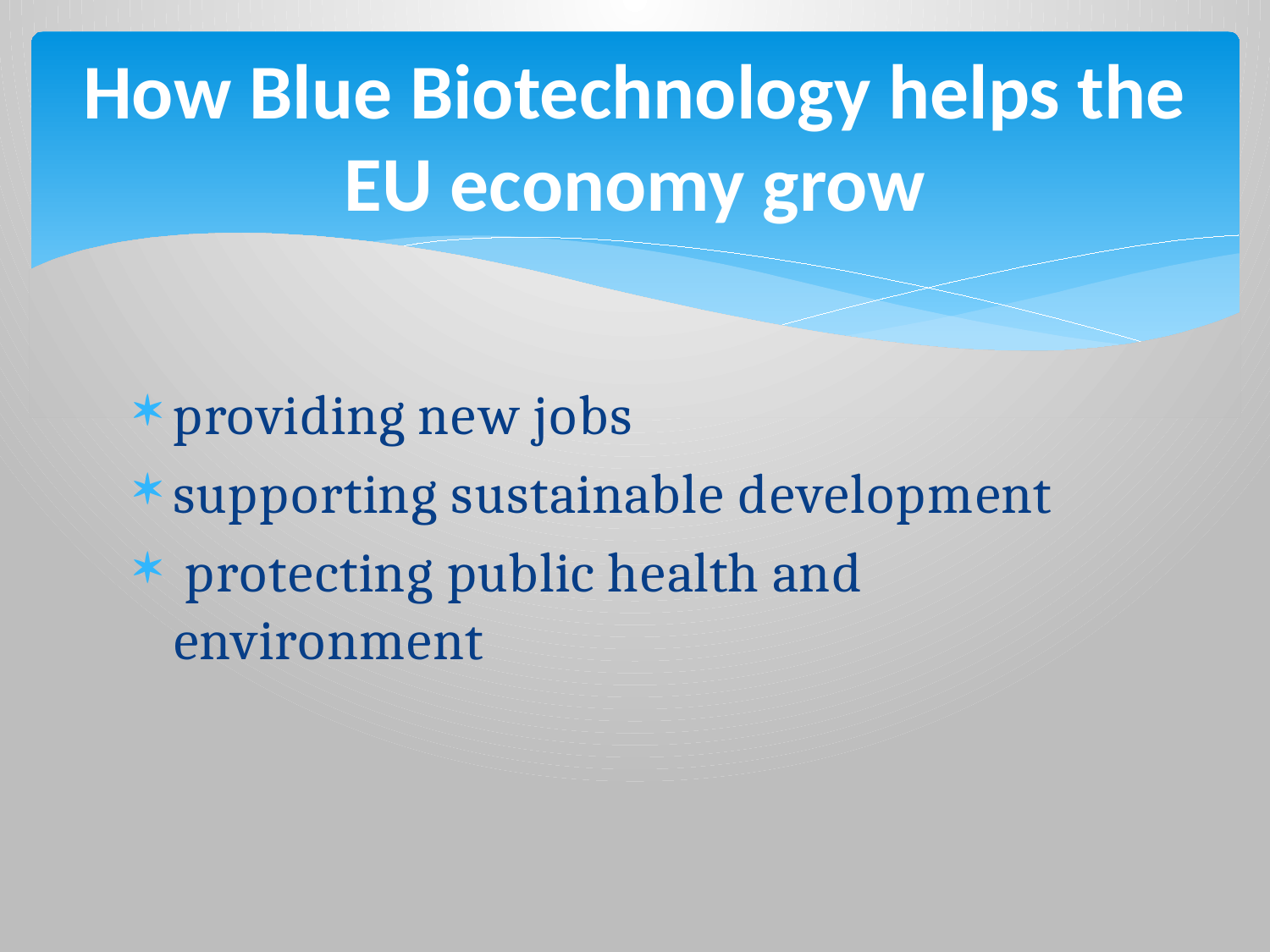

# How Blue Biotechnology helps the EU economy grow
providing new jobs
supporting sustainable development
 protecting public health and environment